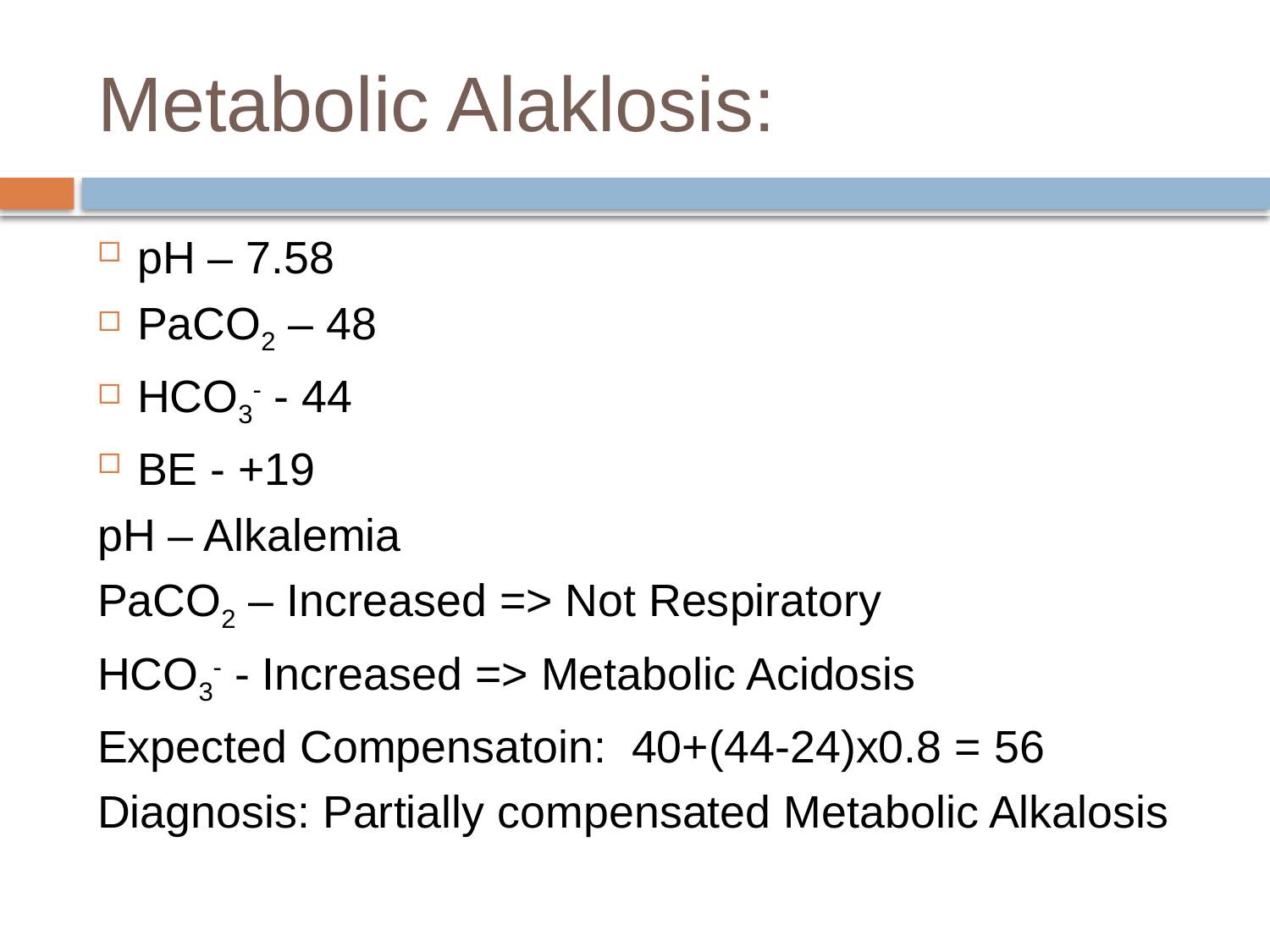

# Metabolic Alaklosis:
pH – 7.58
PaCO2 – 48
HCO3- - 44
BE - +19
pH – Alkalemia
PaCO2 – Increased => Not Respiratory
HCO3- - Increased => Metabolic Acidosis
Expected Compensatoin:  40+(44-24)x0.8 = 56
Diagnosis: Partially compensated Metabolic Alkalosis